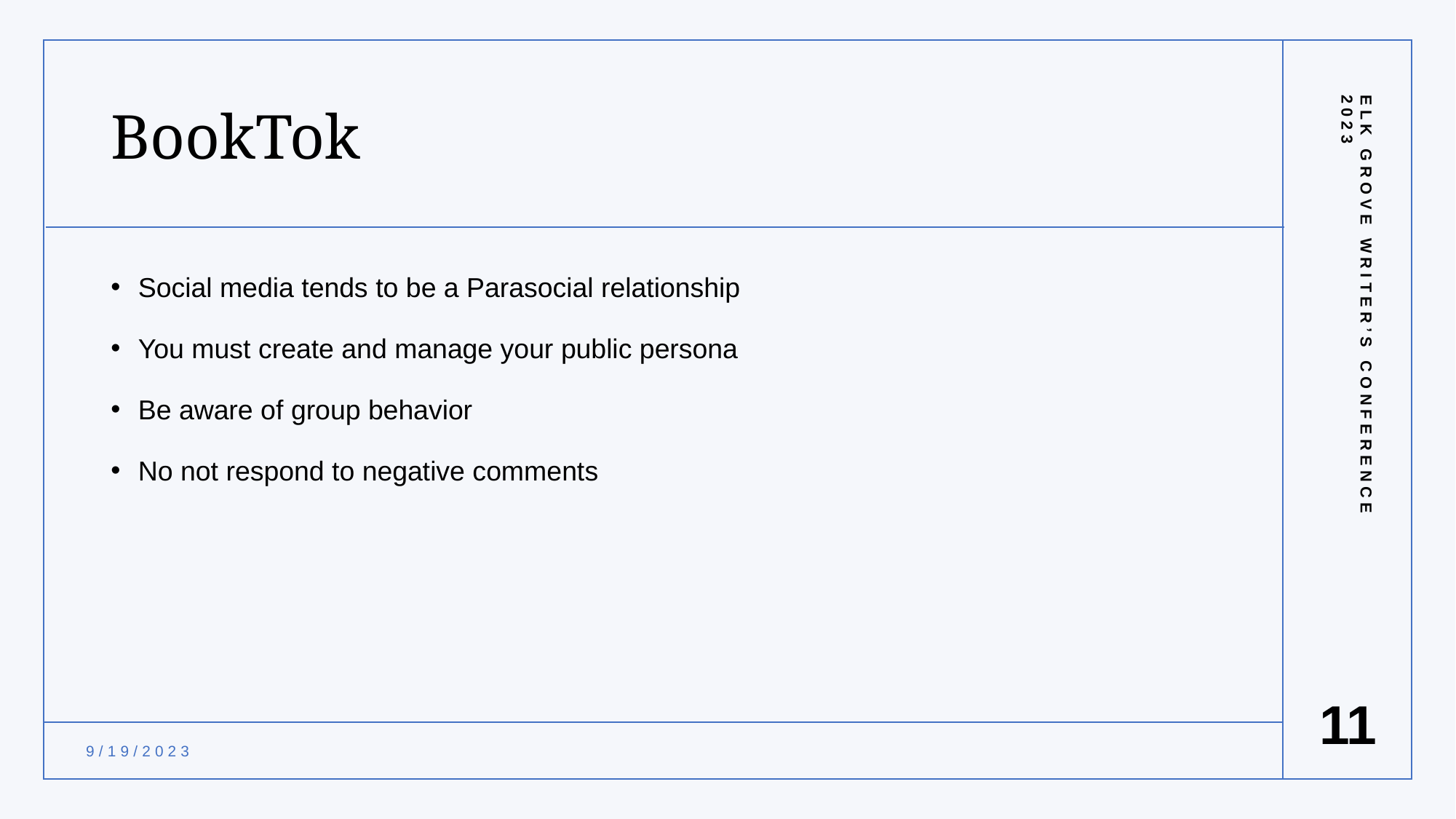

# BookTok
Social media tends to be a Parasocial relationship
You must create and manage your public persona
Be aware of group behavior
No not respond to negative comments

Elk Grove Writer’s Conference 2023

11
9/19/2023